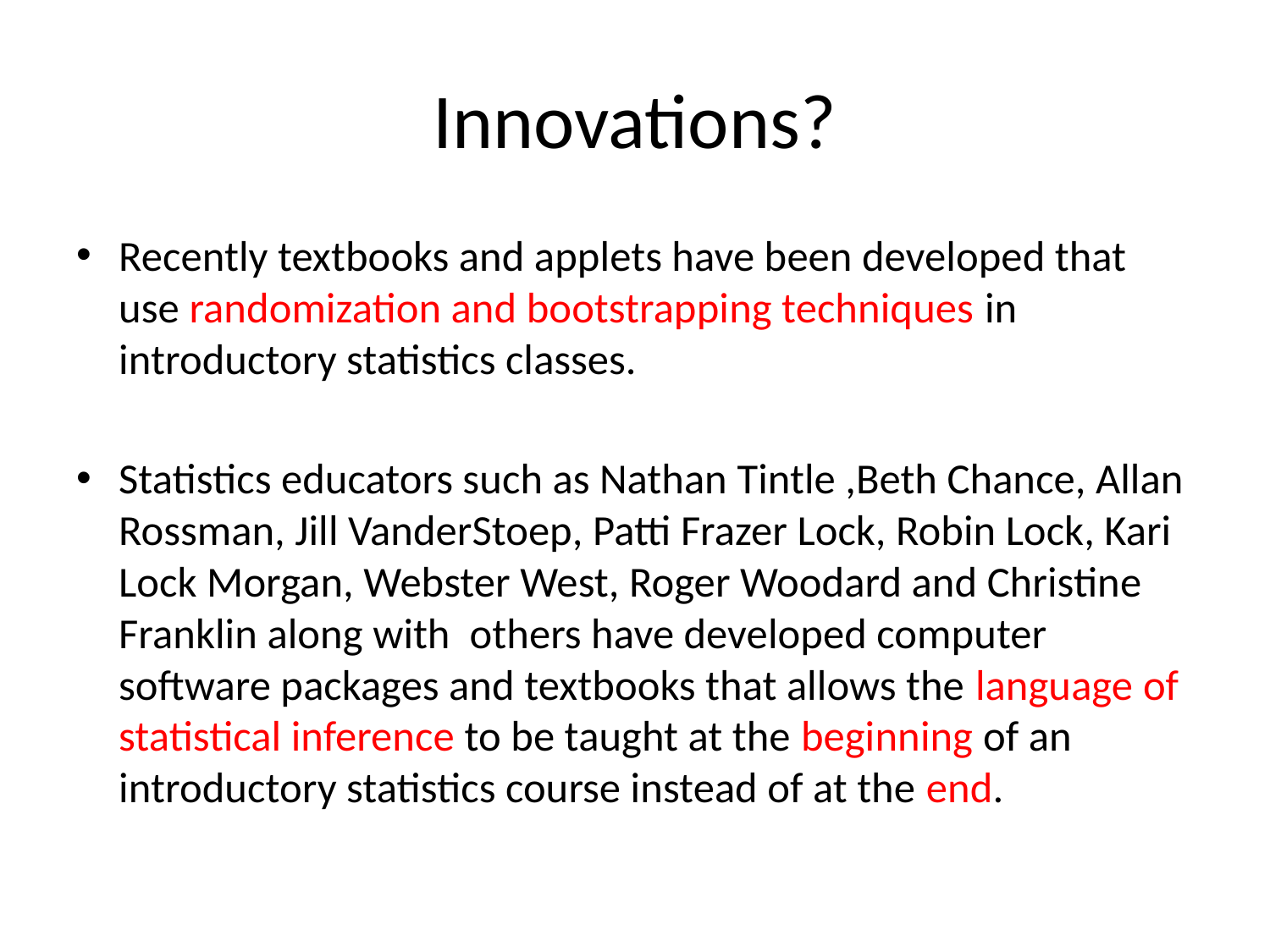

# Innovations?
Recently textbooks and applets have been developed that use randomization and bootstrapping techniques in introductory statistics classes.

Statistics educators such as Nathan Tintle ,Beth Chance, Allan Rossman, Jill VanderStoep, Patti Frazer Lock, Robin Lock, Kari Lock Morgan, Webster West, Roger Woodard and Christine Franklin along with  others have developed computer software packages and textbooks that allows the language of statistical inference to be taught at the beginning of an introductory statistics course instead of at the end.